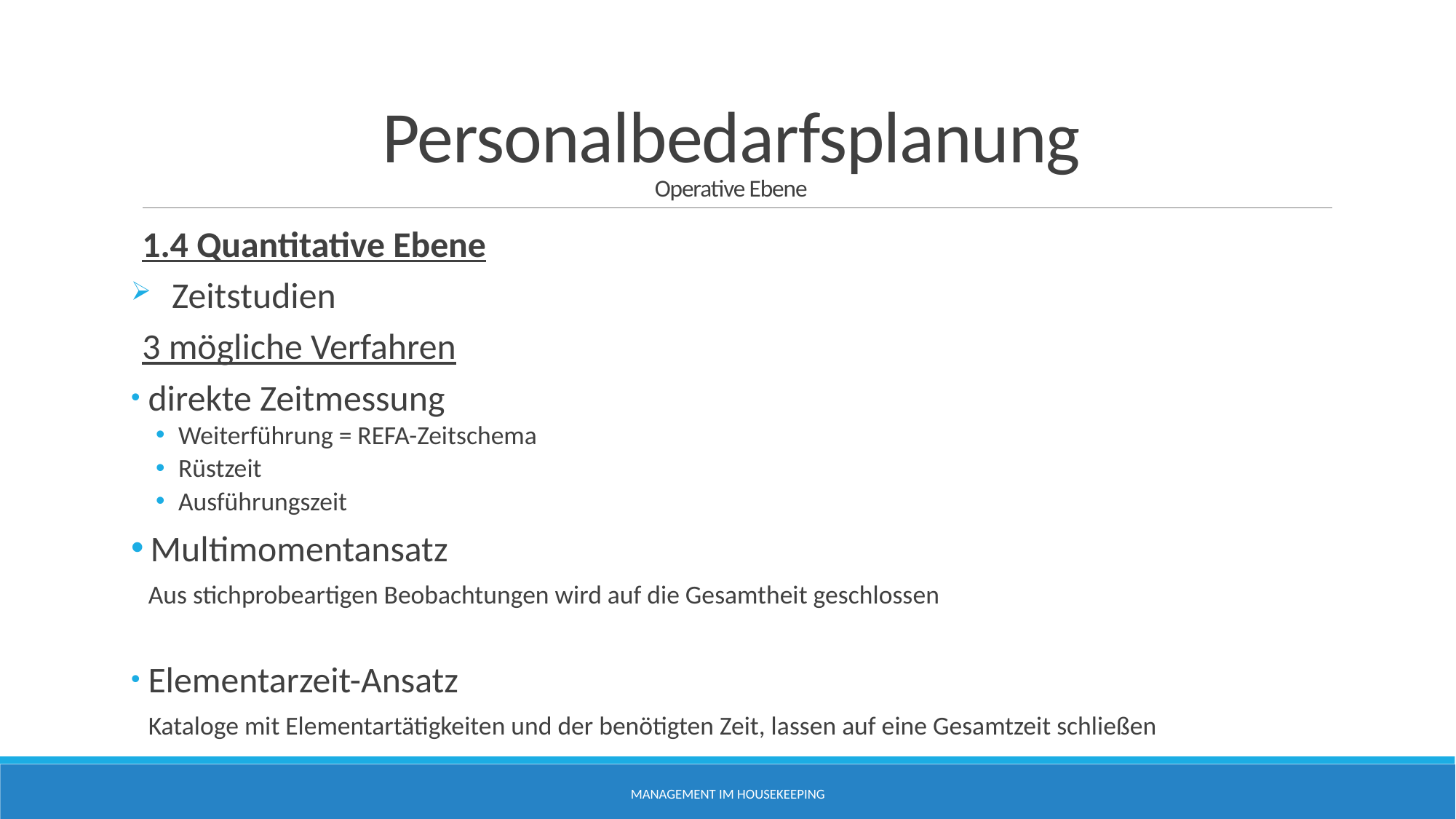

# Personalbedarfsplanung Operative Ebene
1.4 Quantitative Ebene
     Zeitstudien
3 mögliche Verfahren
 direkte Zeitmessung
Weiterführung = REFA-Zeitschema
Rüstzeit
Ausführungszeit
 Multimomentansatz
   Aus stichprobeartigen Beobachtungen wird auf die Gesamtheit geschlossen

 Elementarzeit-Ansatz
   Kataloge mit Elementartätigkeiten und der benötigten Zeit, lassen auf eine Gesamtzeit schließen
Management im Housekeeping